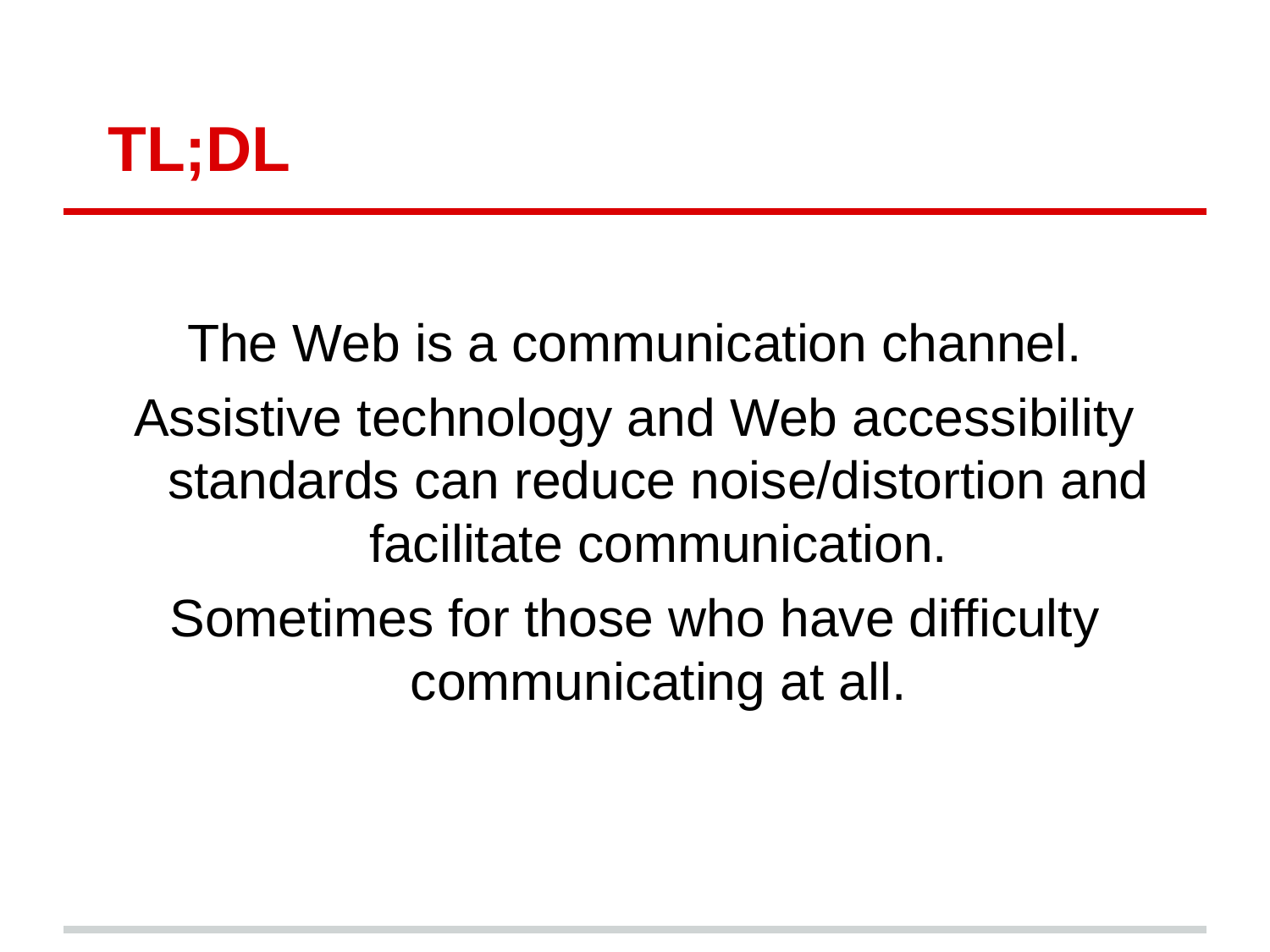

# TL;DL

The Web is a communication channel.
Assistive technology and Web accessibility standards can reduce noise/distortion and facilitate communication.
Sometimes for those who have difficulty communicating at all.